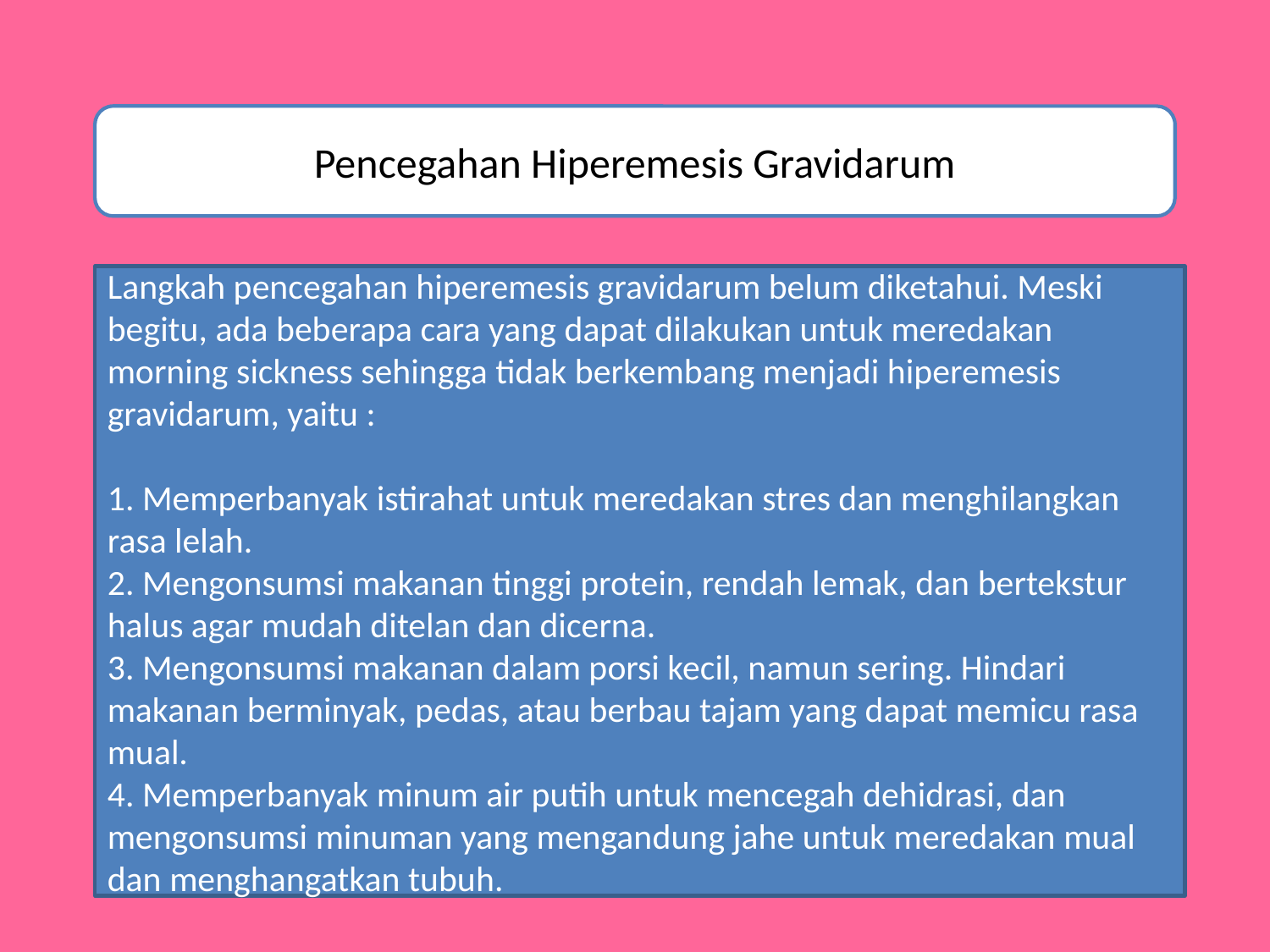

Pencegahan Hiperemesis Gravidarum
Langkah pencegahan hiperemesis gravidarum belum diketahui. Meski begitu, ada beberapa cara yang dapat dilakukan untuk meredakan morning sickness sehingga tidak berkembang menjadi hiperemesis gravidarum, yaitu :

1. Memperbanyak istirahat untuk meredakan stres dan menghilangkan rasa lelah.
2. Mengonsumsi makanan tinggi protein, rendah lemak, dan bertekstur halus agar mudah ditelan dan dicerna.
3. Mengonsumsi makanan dalam porsi kecil, namun sering. Hindari makanan berminyak, pedas, atau berbau tajam yang dapat memicu rasa mual.
4. Memperbanyak minum air putih untuk mencegah dehidrasi, dan mengonsumsi minuman yang mengandung jahe untuk meredakan mual dan menghangatkan tubuh.